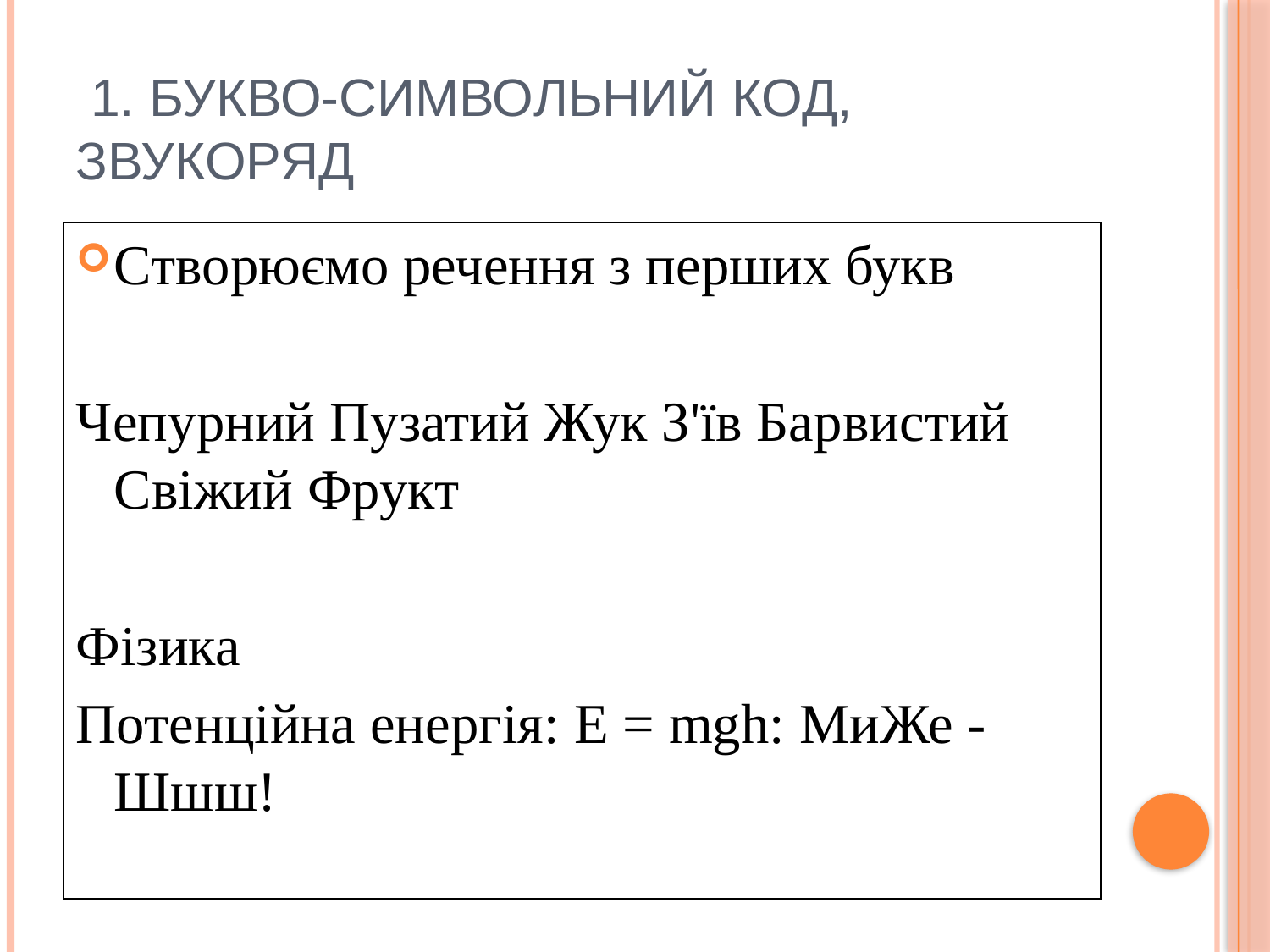

# 1. Букво-символьний код, звукоряд
Створюємо речення з перших букв

Чепурний Пузатий Жук З'їв Барвистий Свіжий Фрукт

Фізика
Потенційна енергія: E = mgh: МиЖе - Шшш!